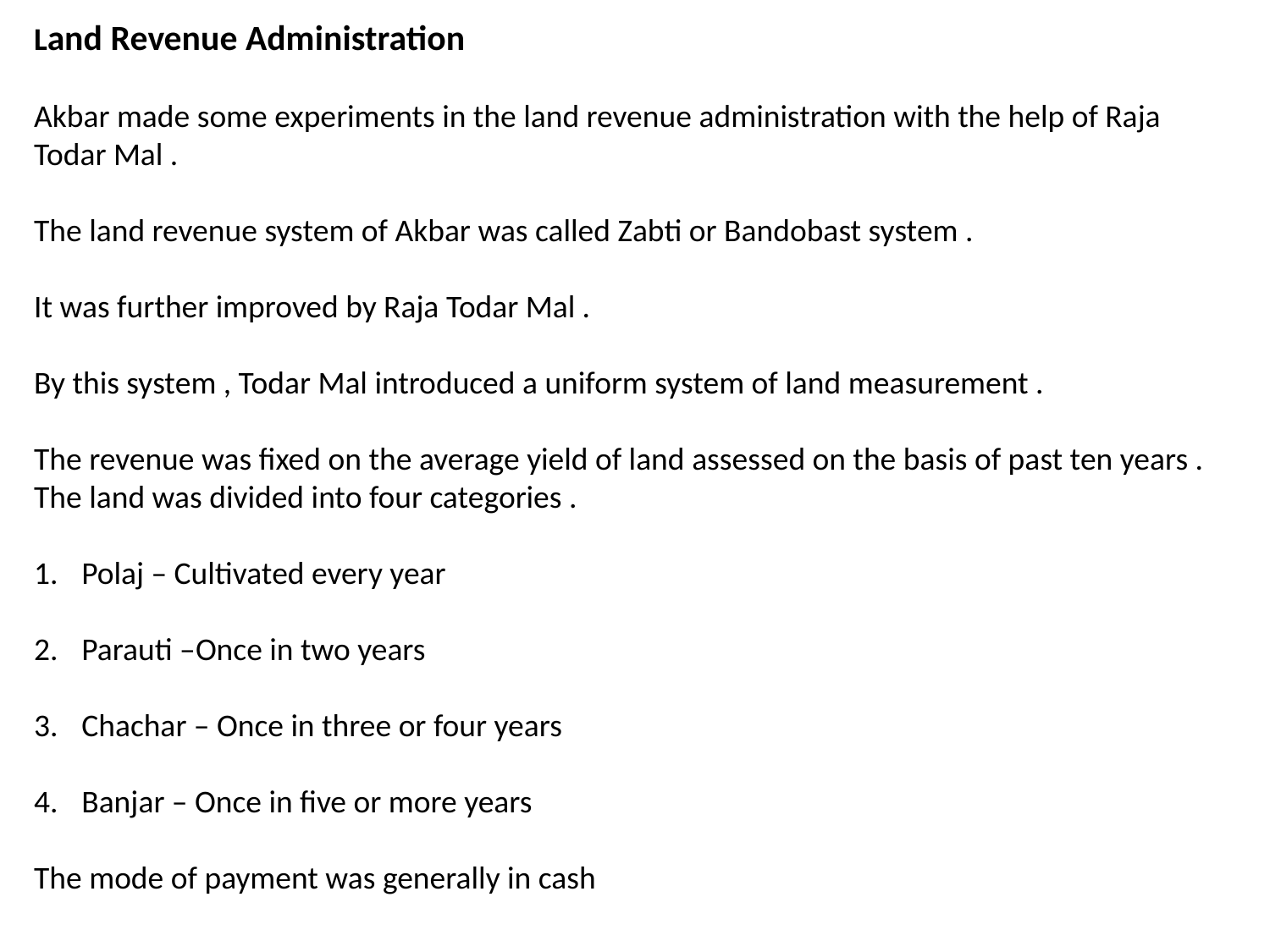

Land Revenue Administration

Akbar made some experiments in the land revenue administration with the help of Raja Todar Mal .

The land revenue system of Akbar was called Zabti or Bandobast system .

It was further improved by Raja Todar Mal .

By this system , Todar Mal introduced a uniform system of land measurement .

The revenue was fixed on the average yield of land assessed on the basis of past ten years .
The land was divided into four categories .

Polaj – Cultivated every year

Parauti –Once in two years

Chachar – Once in three or four years

Banjar – Once in five or more years

The mode of payment was generally in cash